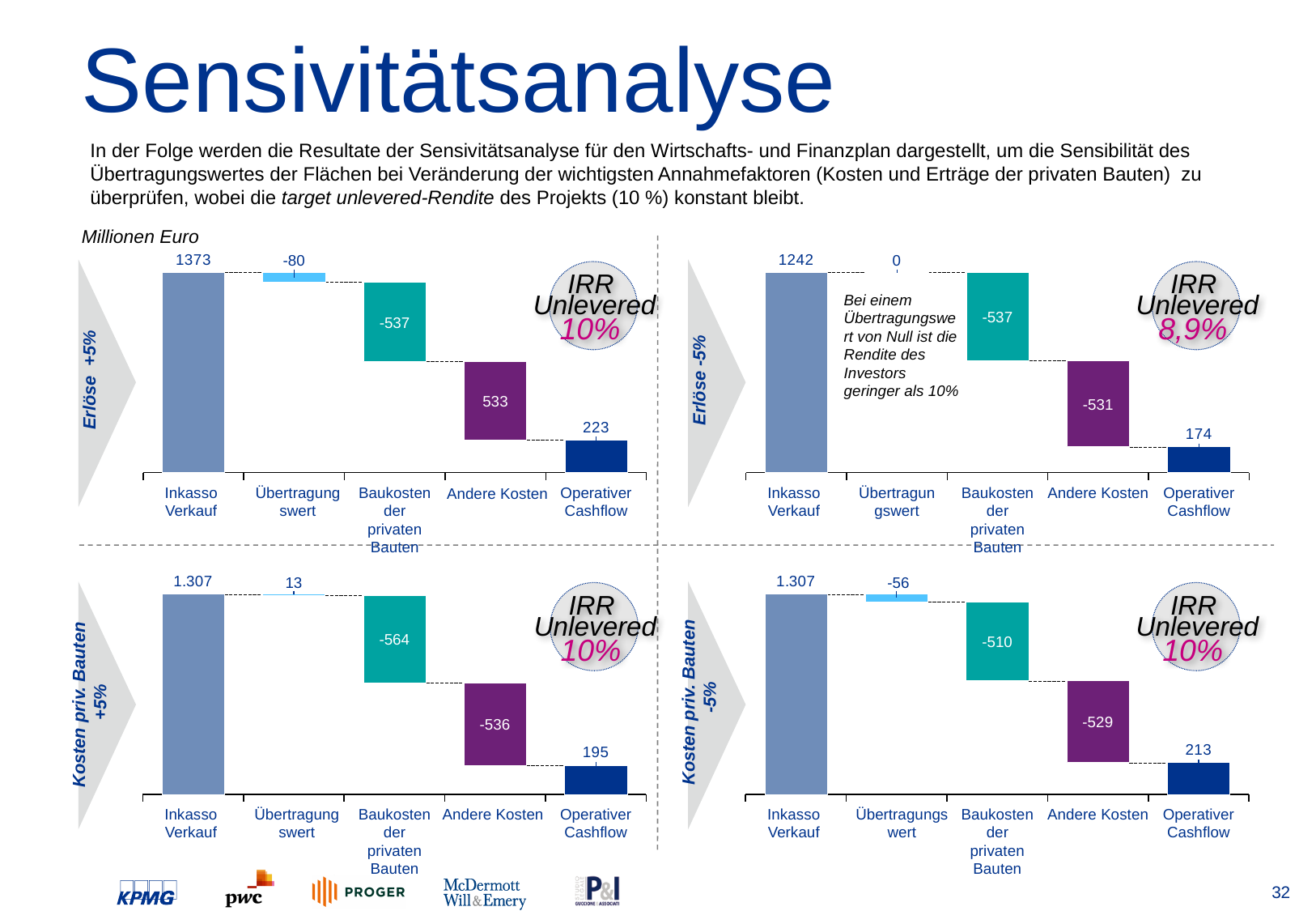

# Sensivitätsanalyse
In der Folge werden die Resultate der Sensivitätsanalyse für den Wirtschafts- und Finanzplan dargestellt, um die Sensibilität des Übertragungswertes der Flächen bei Veränderung der wichtigsten Annahmefaktoren (Kosten und Erträge der privaten Bauten)  zu überprüfen, wobei die target unlevered-Rendite des Projekts (10 %) konstant bleibt.
Millionen Euro

### Chart

| Category |  |  |
|---|---|---|

### Chart

| Category |  |  |
|---|---|---|
IRR
Unlevered
10%

IRR
Unlevered
8,9%

-80
0

Bei einem Übertragungswert von Null ist die Rendite des Investors geringer als 10%
-537
-537

Erlöse  +5%
Erlöse -5%
533
-531
Inkasso  Verkauf
Übertragungswert
Baukosten der privaten Bauten
Operativer Cashflow
Inkasso  Verkauf

Übertragungswert

Baukosten der privaten Bauten

Andere Kosten
Operativer Cashflow
Andere Kosten

### Chart

| Category |  |  |
|---|---|---|

### Chart

| Category |  |  |
|---|---|---|
IRR
Unlevered
10%

IRR
Unlevered
10%

13
-56

-564
-510
Kosten priv. Bauten  +5%
Kosten priv. Bauten
  -5%

-529
-536
Inkasso  Verkauf

Übertragungswert

Baukosten der privaten Bauten

Andere Kosten
Operativer Cashflow
Inkasso  Verkauf

Übertragungswert

Baukosten der privaten Bauten

Andere Kosten
Operativer Cashflow